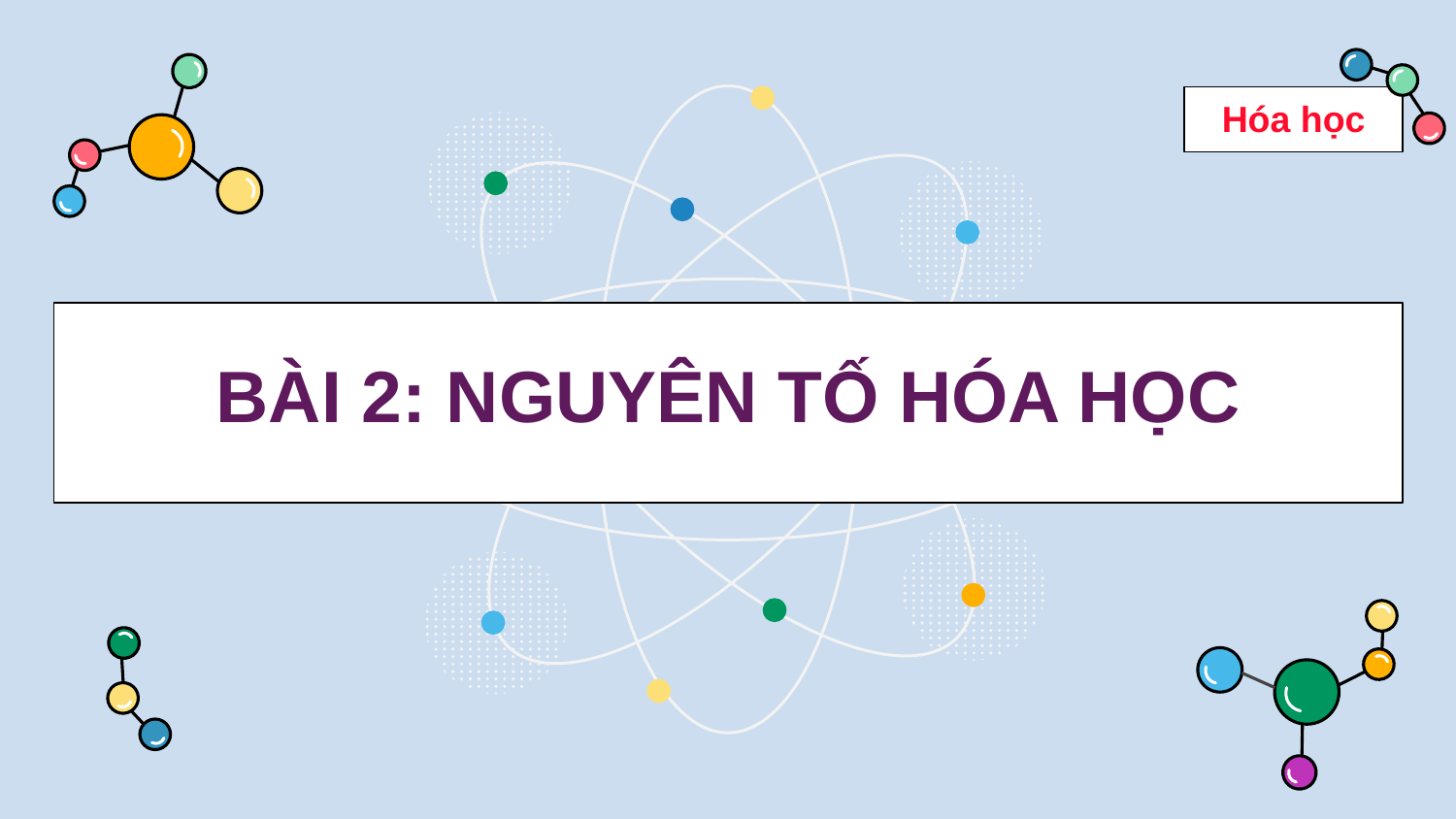

Hóa học
# BÀI 2: NGUYÊN TỐ HÓA HỌC